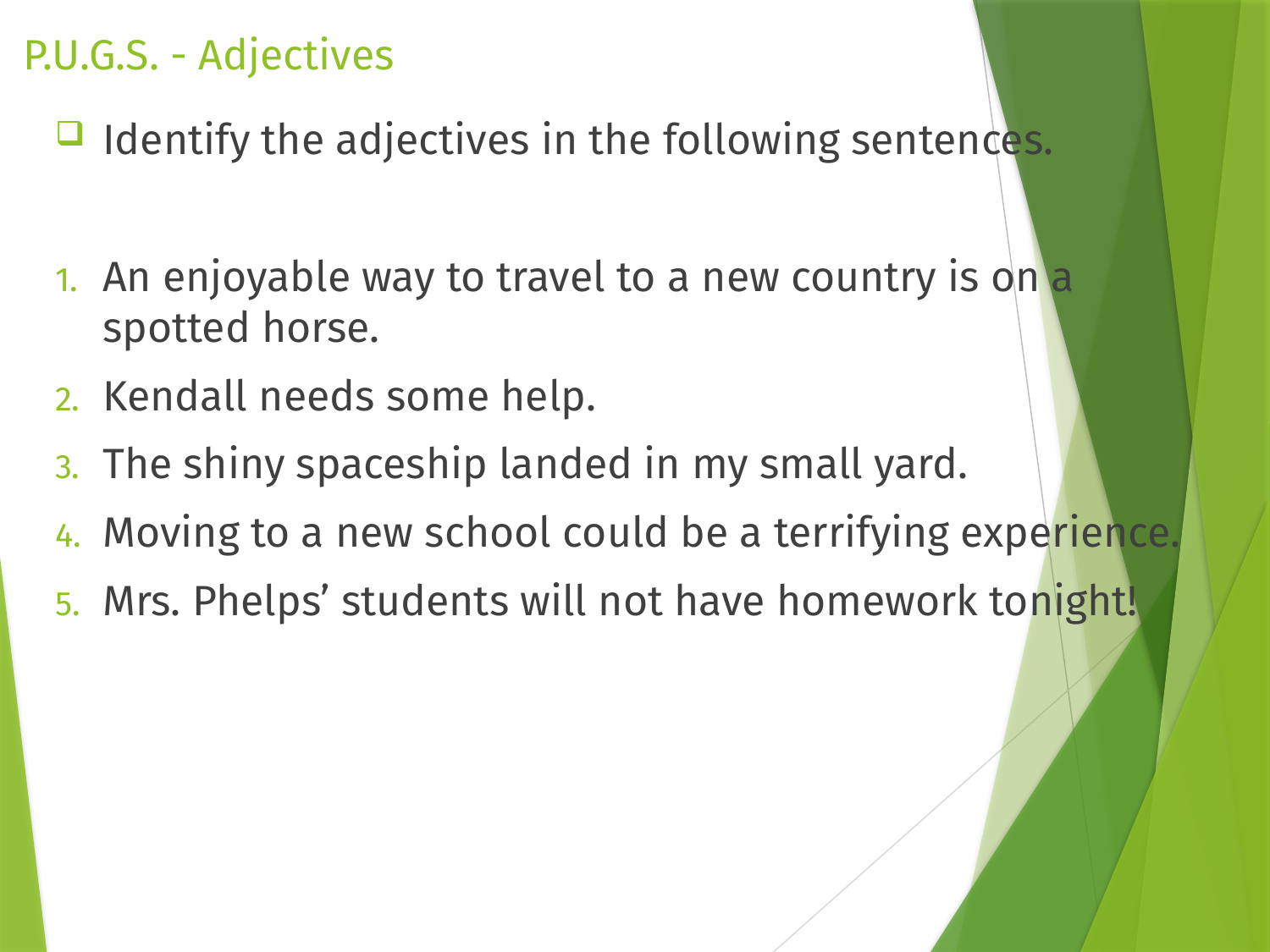

# P.U.G.S. - Adjectives
Identify the adjectives in the following sentences.

An enjoyable way to travel to a new country is on a spotted horse.
Kendall needs some help.
The shiny spaceship landed in my small yard.
Moving to a new school could be a terrifying experience.
Mrs. Phelps’ students will not have homework tonight!